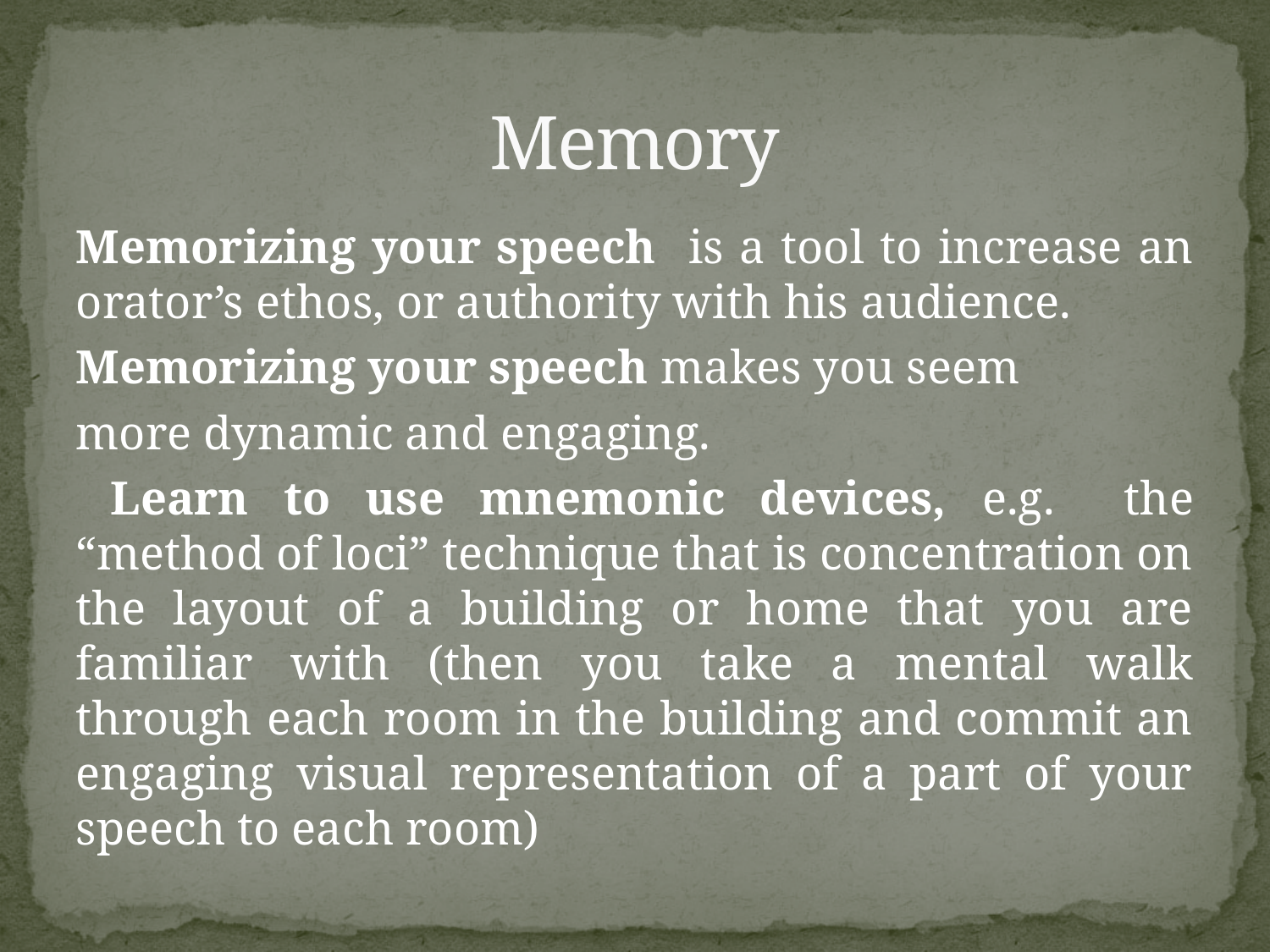

# Memory
Memorizing your speech  is a tool to increase an orator’s ethos, or authority with his audience.
Memorizing your speech makes you seem
more dynamic and engaging.
 Learn to use mnemonic devices, e.g.  the “method of loci” technique that is concentration on the layout of a building or home that you are familiar with (then you take a mental walk through each room in the building and commit an engaging visual representation of a part of your speech to each room)